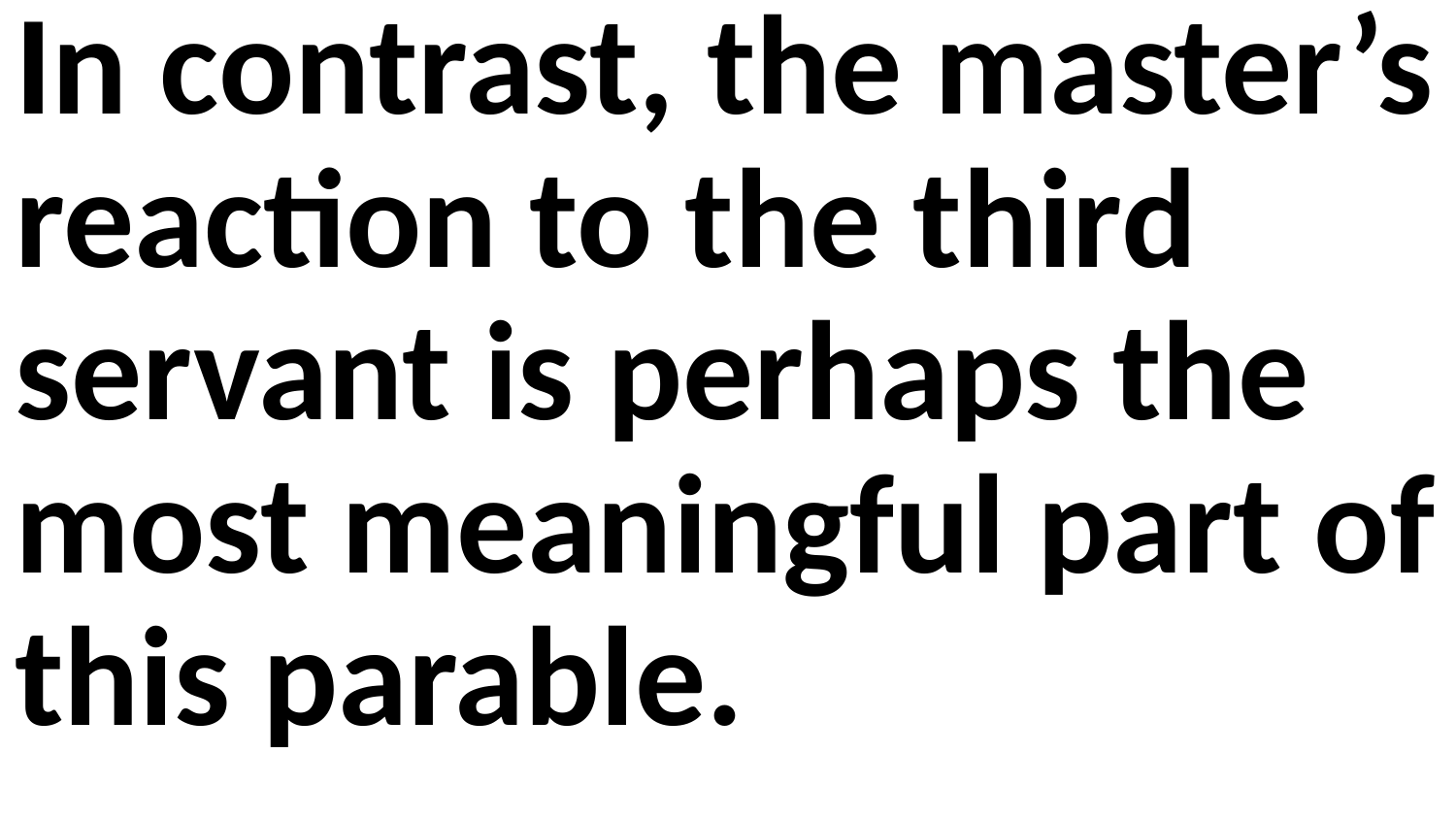

In contrast, the master’s reaction to the third servant is perhaps the most meaningful part of this parable.